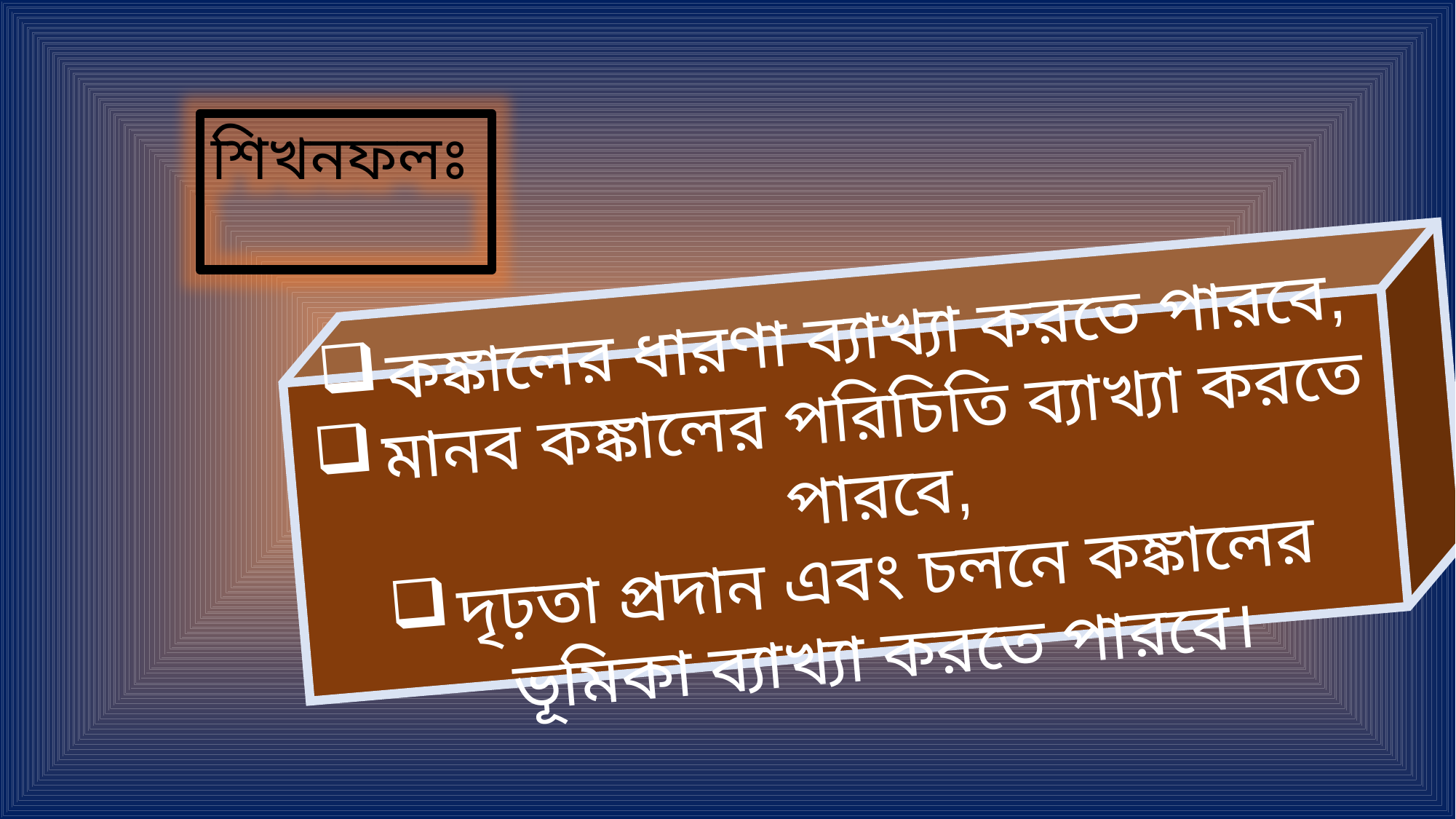

শিখনফলঃ
কঙ্কালের ধারণা ব্যাখ্যা করতে পারবে,
মানব কঙ্কালের পরিচিতি ব্যাখ্যা করতে পারবে,
দৃঢ়তা প্রদান এবং চলনে কঙ্কালের ভূমিকা ব্যাখ্যা করতে পারবে।